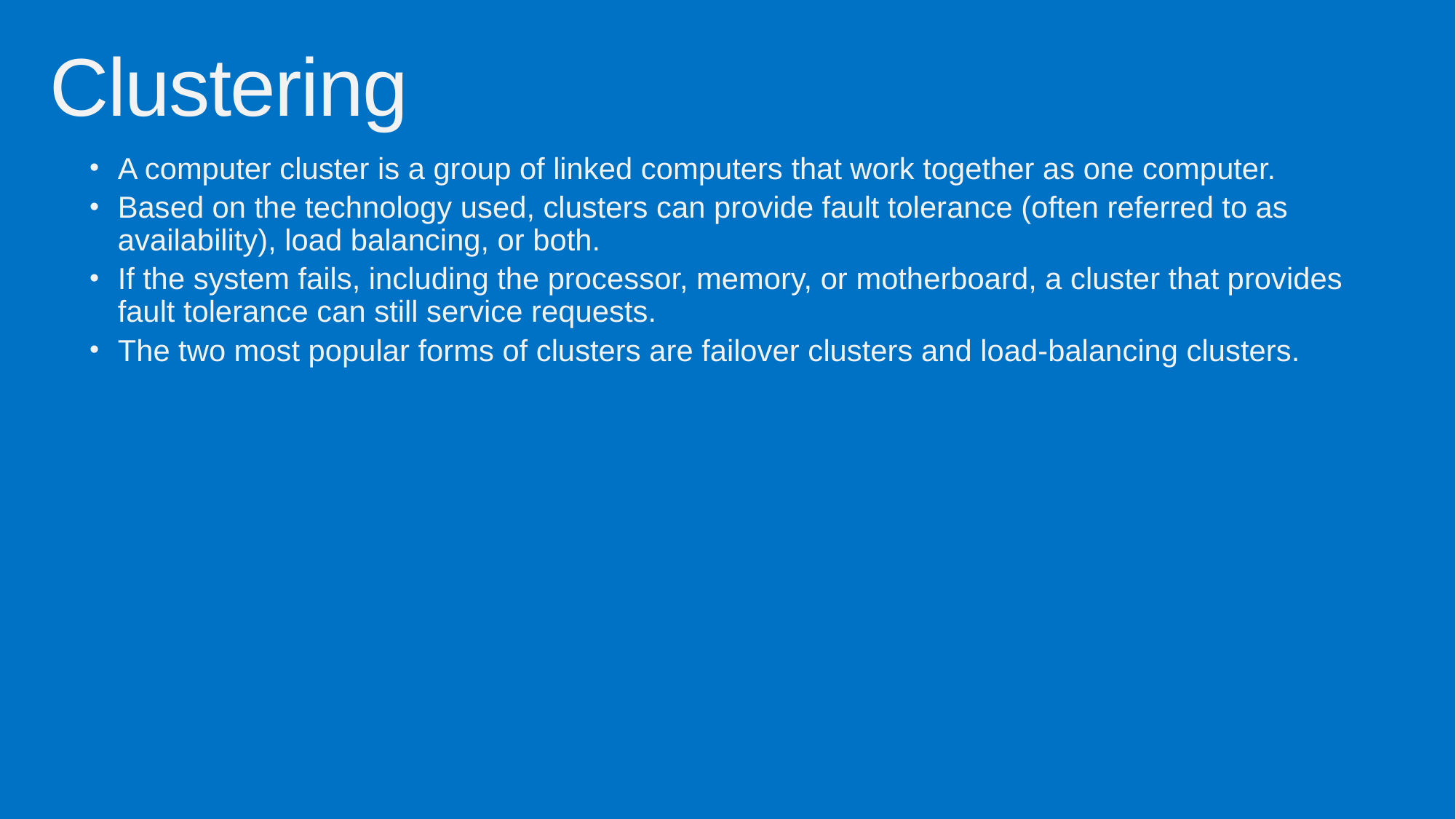

# Clustering
A computer cluster is a group of linked computers that work together as one computer.
Based on the technology used, clusters can provide fault tolerance (often referred to as availability), load balancing, or both.
If the system fails, including the processor, memory, or motherboard, a cluster that provides fault tolerance can still service requests.
The two most popular forms of clusters are failover clusters and load-balancing clusters.